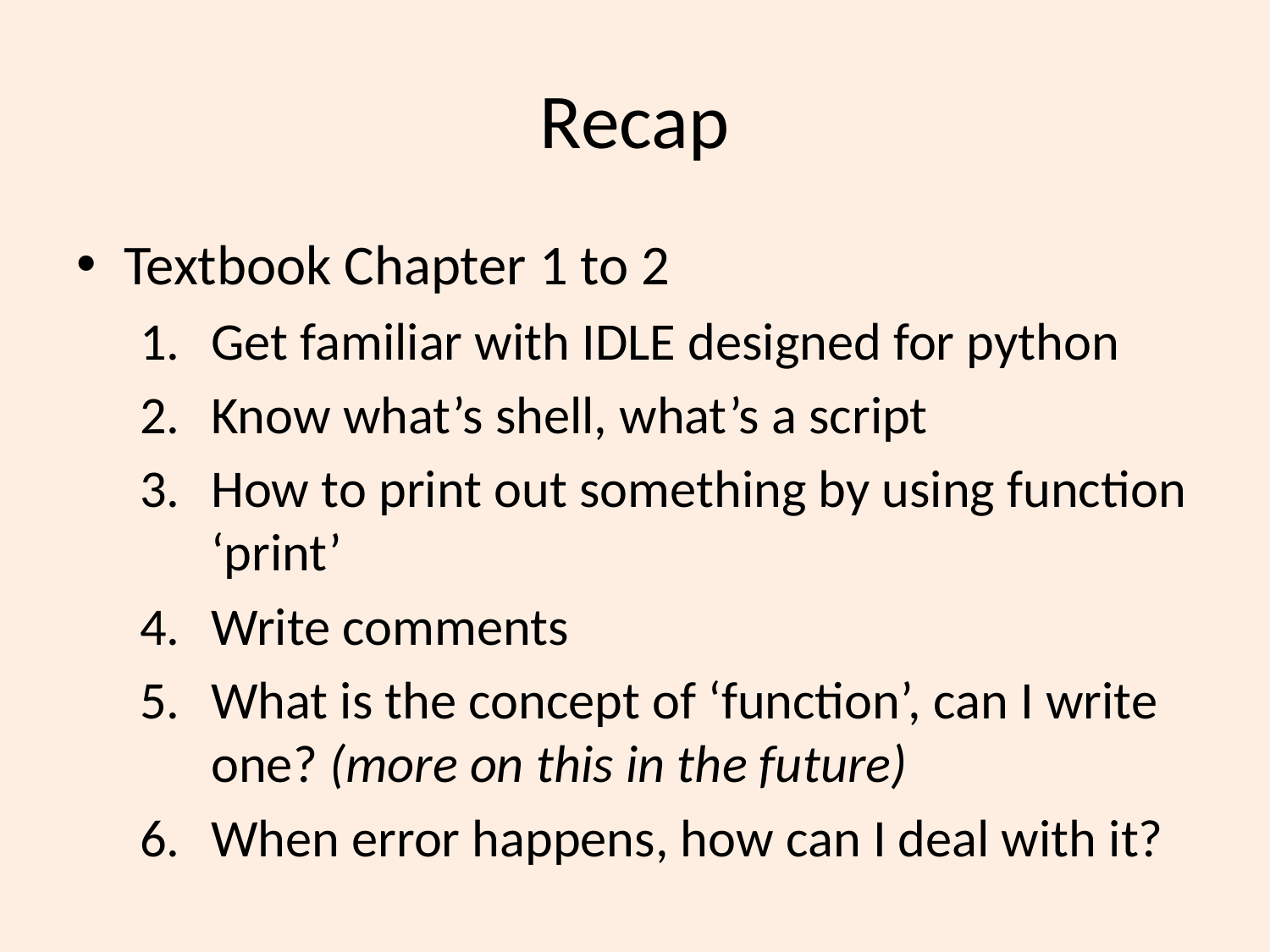

# Recap
Textbook Chapter 1 to 2
Get familiar with IDLE designed for python
Know what’s shell, what’s a script
How to print out something by using function ‘print’
Write comments
What is the concept of ‘function’, can I write one? (more on this in the future)
When error happens, how can I deal with it?